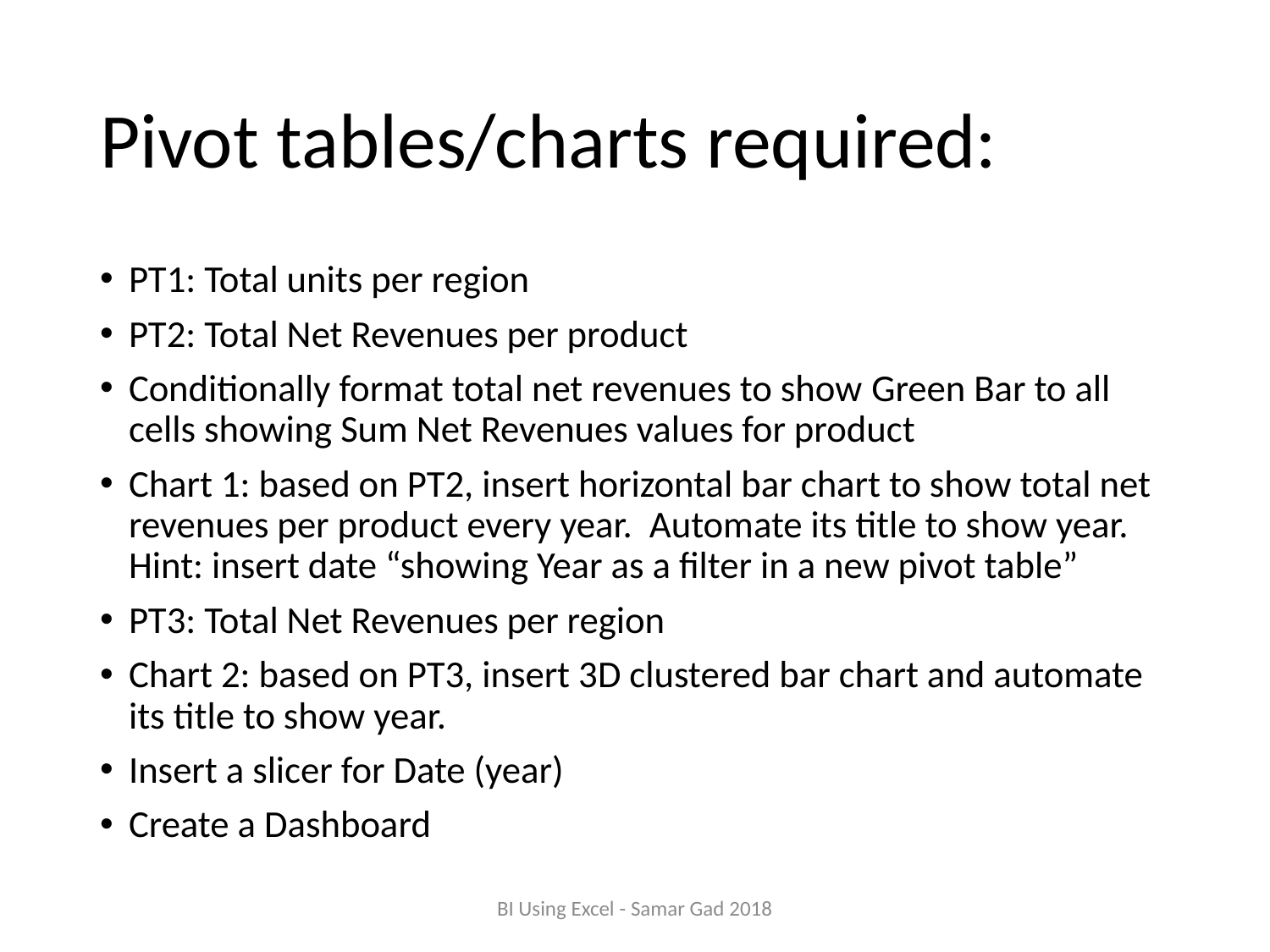

# Pivot tables/charts required:
PT1: Total units per region
PT2: Total Net Revenues per product
Conditionally format total net revenues to show Green Bar to all cells showing Sum Net Revenues values for product
Chart 1: based on PT2, insert horizontal bar chart to show total net revenues per product every year.  Automate its title to show year. Hint: insert date “showing Year as a filter in a new pivot table”
PT3: Total Net Revenues per region
Chart 2: based on PT3, insert 3D clustered bar chart and automate its title to show year.
Insert a slicer for Date (year)
Create a Dashboard

BI Using Excel - Samar Gad 2018